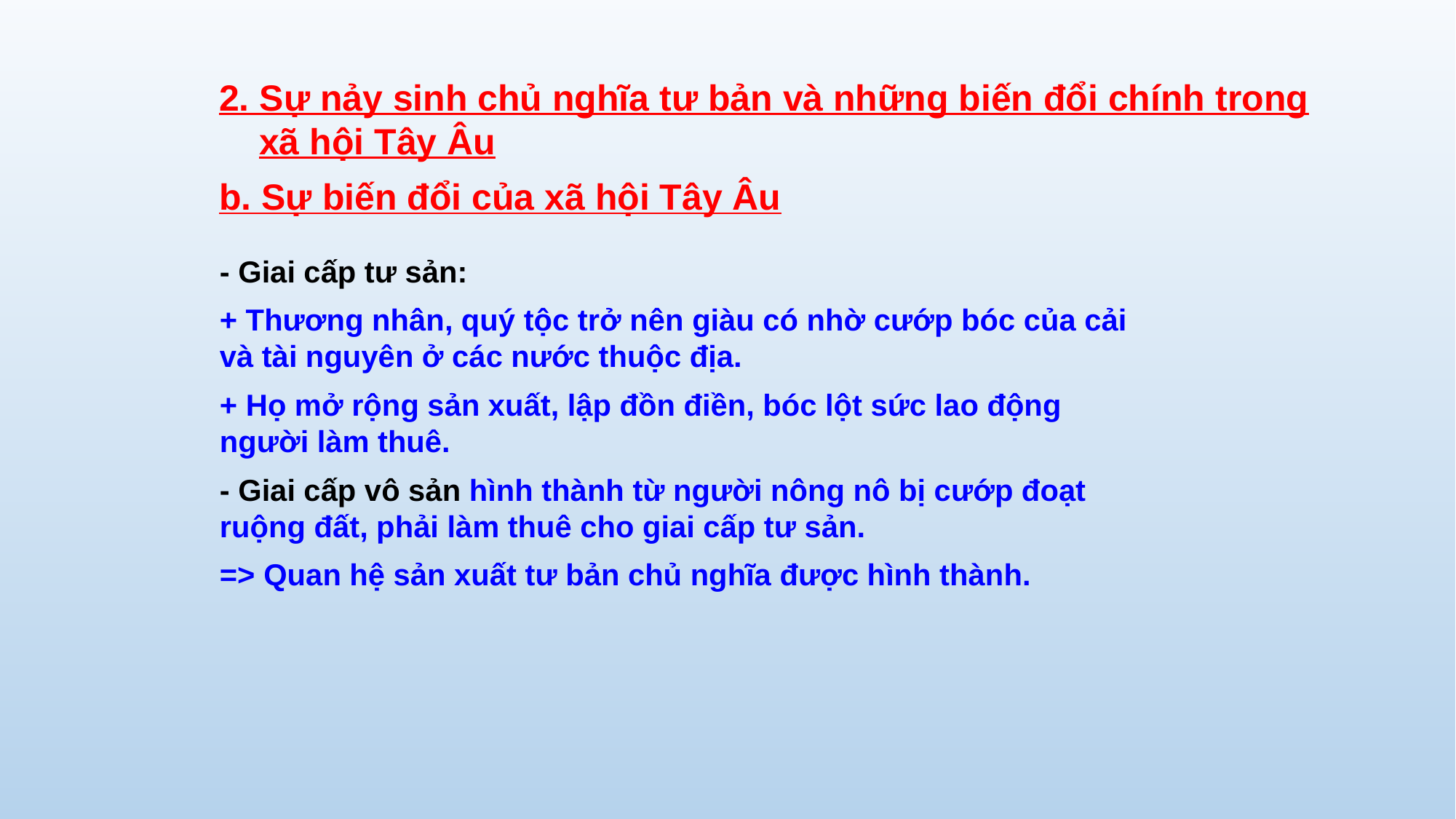

2. Sự nảy sinh chủ nghĩa tư bản và những biến đổi chính trong xã hội Tây Âu
b. Sự biến đổi của xã hội Tây Âu
- Giai cấp tư sản:
+ Thương nhân, quý tộc trở nên giàu có nhờ cướp bóc của cải và tài nguyên ở các nước thuộc địa.
+ Họ mở rộng sản xuất, lập đồn điền, bóc lột sức lao động người làm thuê.
- Giai cấp vô sản hình thành từ người nông nô bị cướp đoạt ruộng đất, phải làm thuê cho giai cấp tư sản.
=> Quan hệ sản xuất tư bản chủ nghĩa được hình thành.